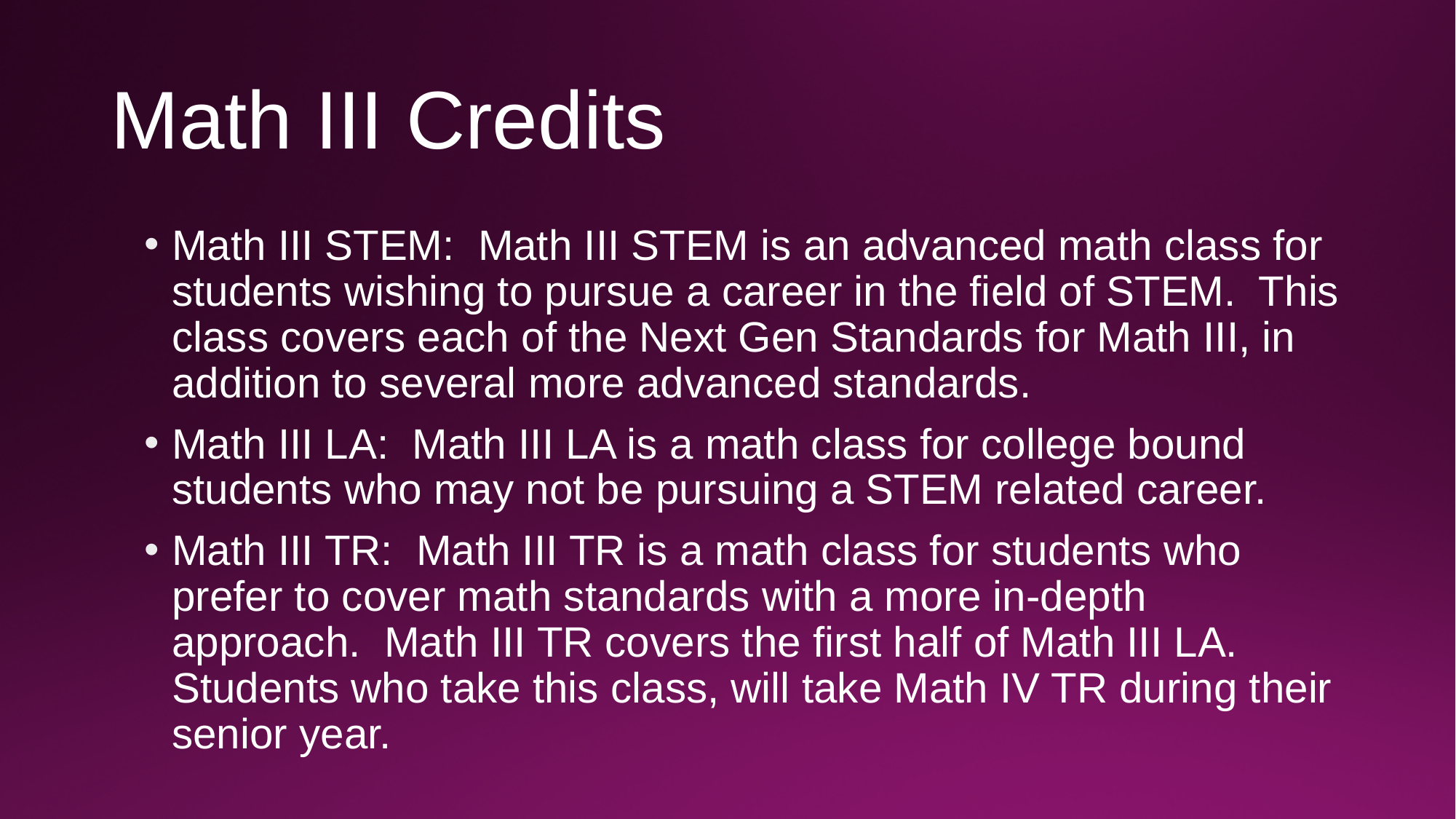

# Math III Credits
Math III STEM:  Math III STEM is an advanced math class for students wishing to pursue a career in the field of STEM.  This class covers each of the Next Gen Standards for Math III, in addition to several more advanced standards.
Math III LA:  Math III LA is a math class for college bound students who may not be pursuing a STEM related career.
Math III TR:  Math III TR is a math class for students who prefer to cover math standards with a more in-depth approach.  Math III TR covers the first half of Math III LA.  Students who take this class, will take Math IV TR during their senior year.